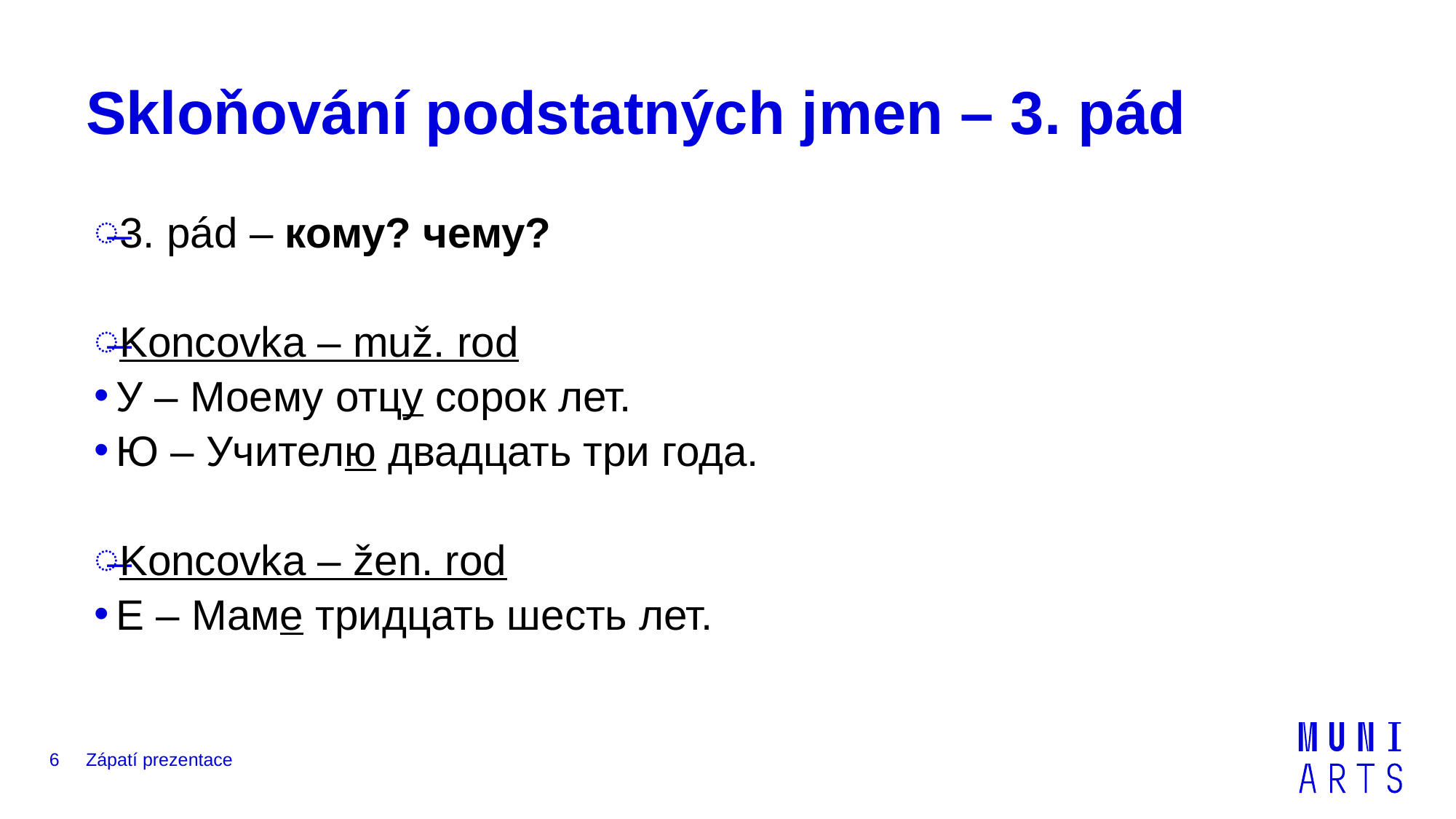

# Skloňování podstatných jmen – 3. pád
3. pád – кому? чему?

Koncovka – muž. rod
У – Моему отцу сорок лет.
Ю – Учителю двадцать три года.

Koncovka – žen. rod
E – Маме тридцать шесть лет.

6
Zápatí prezentace